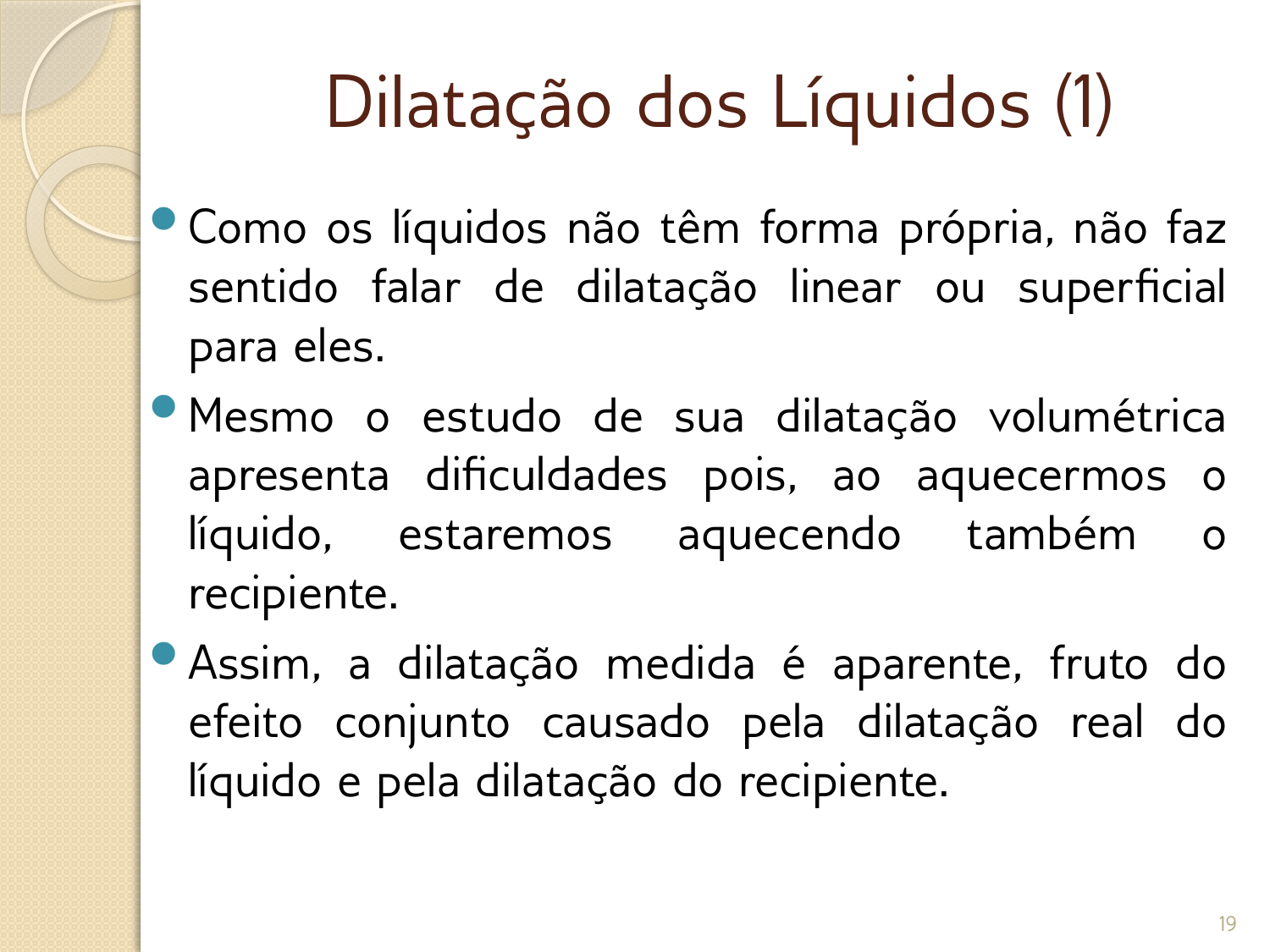

# Dilatação dos Líquidos (1)
Como os líquidos não têm forma própria, não faz sentido falar de dilatação linear ou superficial para eles.
Mesmo o estudo de sua dilatação volumétrica apresenta dificuldades pois, ao aquecermos o líquido, estaremos aquecendo também o recipiente.
Assim, a dilatação medida é aparente, fruto do efeito conjunto causado pela dilatação real do líquido e pela dilatação do recipiente.
19